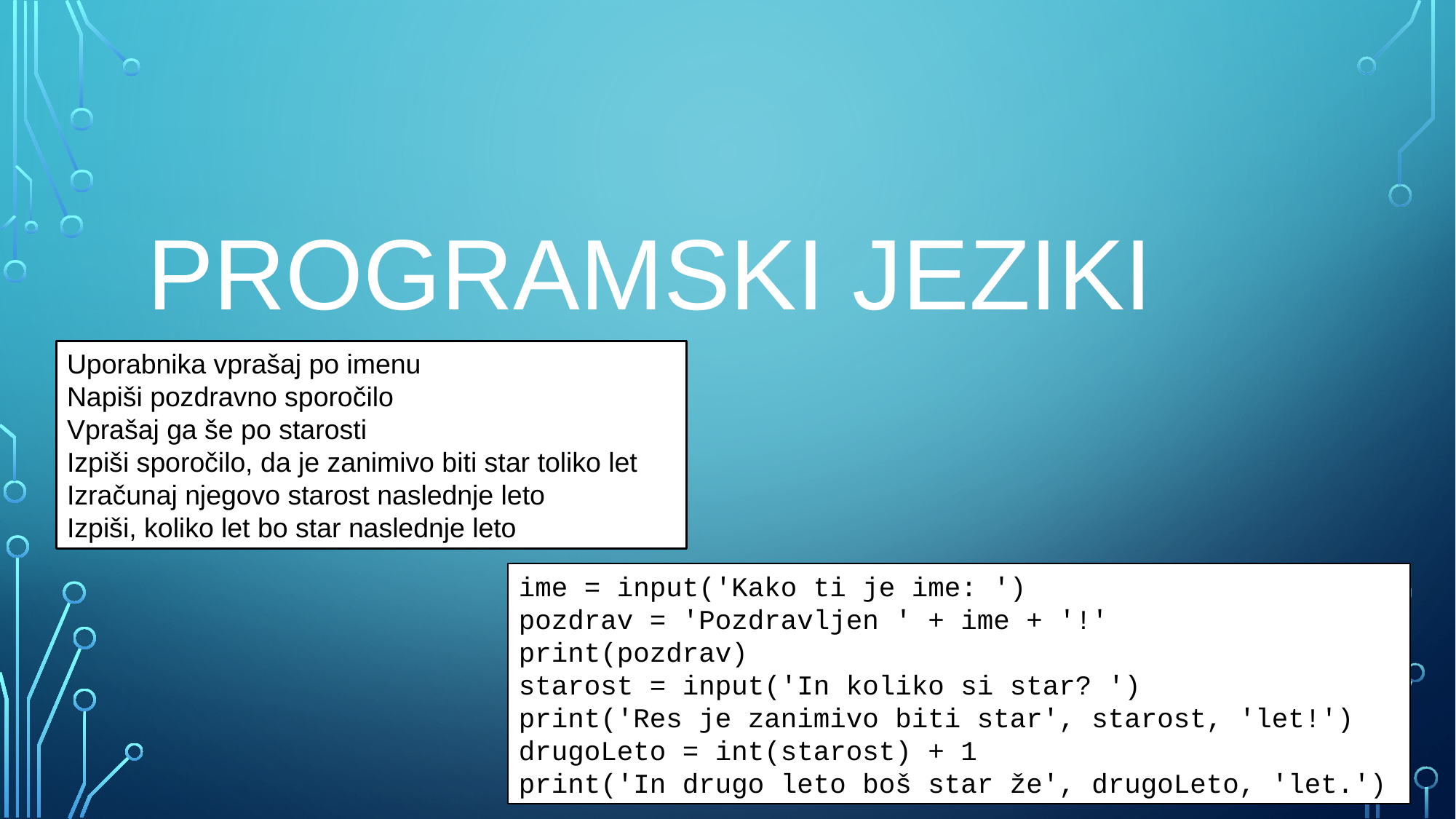

# PROGRAMSKI JEZIKI
Uporabnika vprašaj po imenu
Napiši pozdravno sporočilo
Vprašaj ga še po starosti
Izpiši sporočilo, da je zanimivo biti star toliko let
Izračunaj njegovo starost naslednje leto
Izpiši, koliko let bo star naslednje leto
ime = input('Kako ti je ime: ')
pozdrav = 'Pozdravljen ' + ime + '!'
print(pozdrav)
starost = input('In koliko si star? ')
print('Res je zanimivo biti star', starost, 'let!')
drugoLeto = int(starost) + 1
print('In drugo leto boš star že', drugoLeto, 'let.')